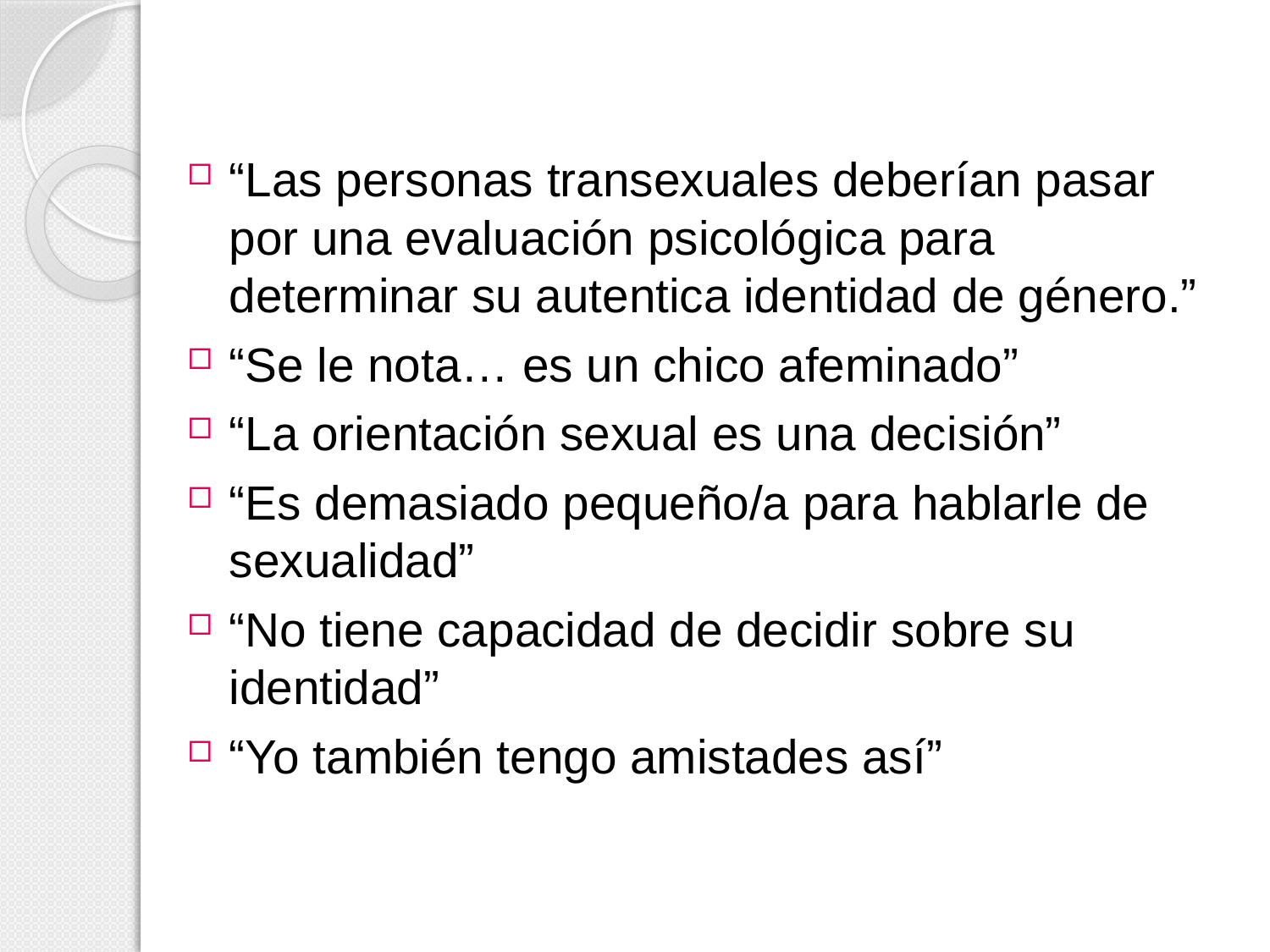

“Las personas transexuales deberían pasar por una evaluación psicológica para determinar su autentica identidad de género.”
“Se le nota… es un chico afeminado”
“La orientación sexual es una decisión”
“Es demasiado pequeño/a para hablarle de sexualidad”
“No tiene capacidad de decidir sobre su identidad”
“Yo también tengo amistades así”